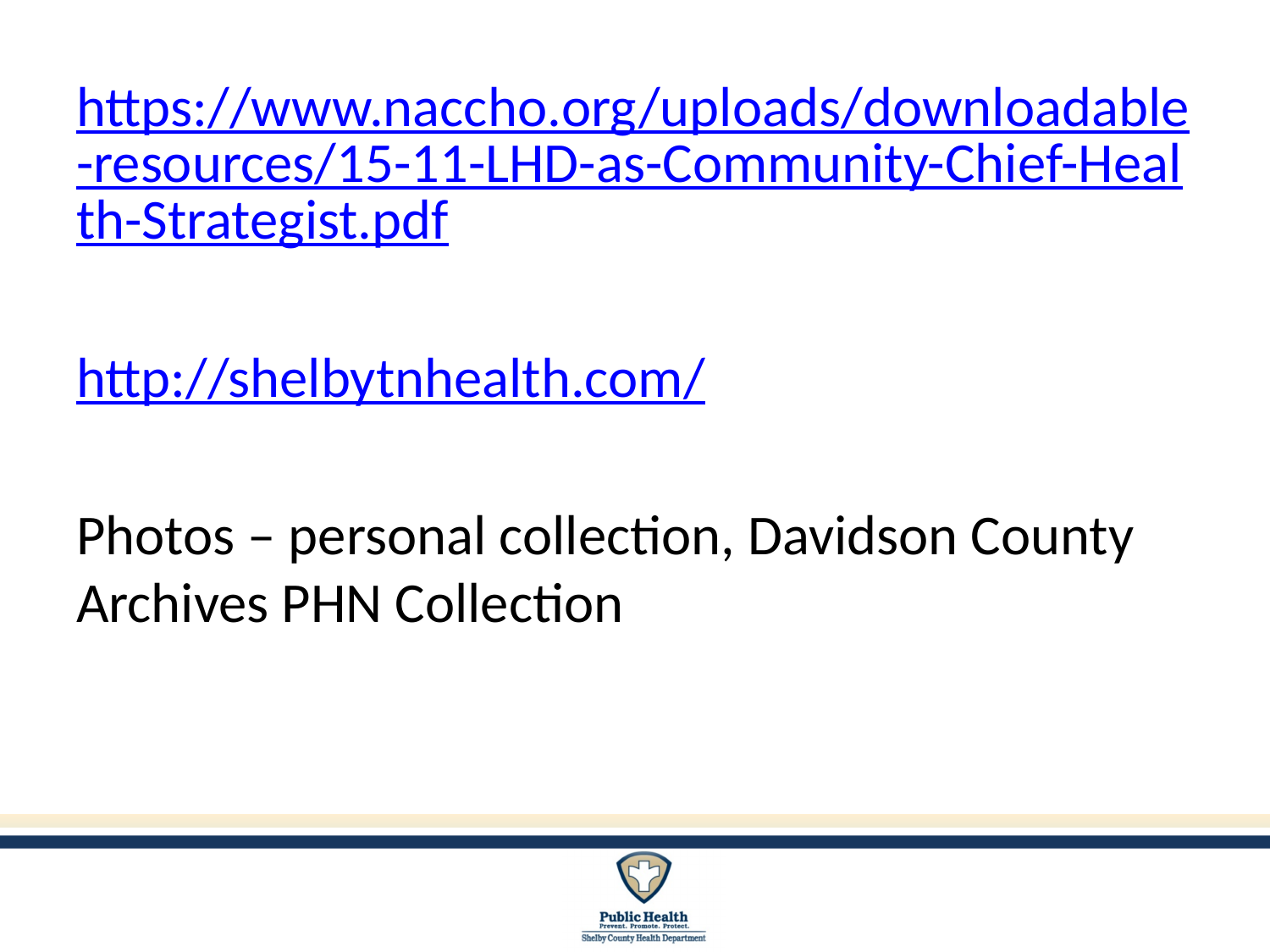

https://www.naccho.org/uploads/downloadable-resources/15-11-LHD-as-Community-Chief-Health-Strategist.pdf

http://shelbytnhealth.com/

Photos – personal collection, Davidson County Archives PHN Collection